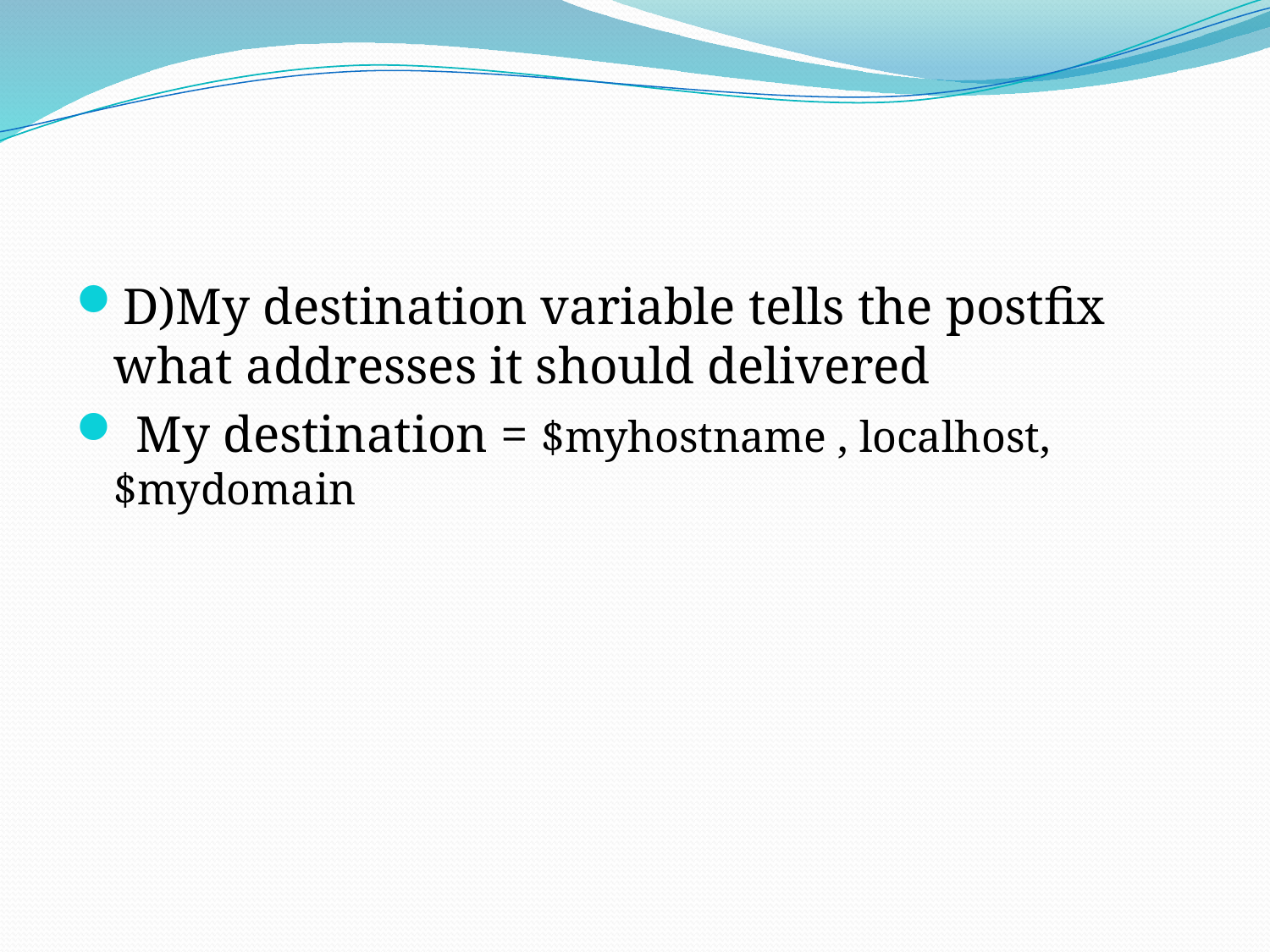

#
D)My destination variable tells the postfix what addresses it should delivered
 My destination = $myhostname , localhost,$mydomain